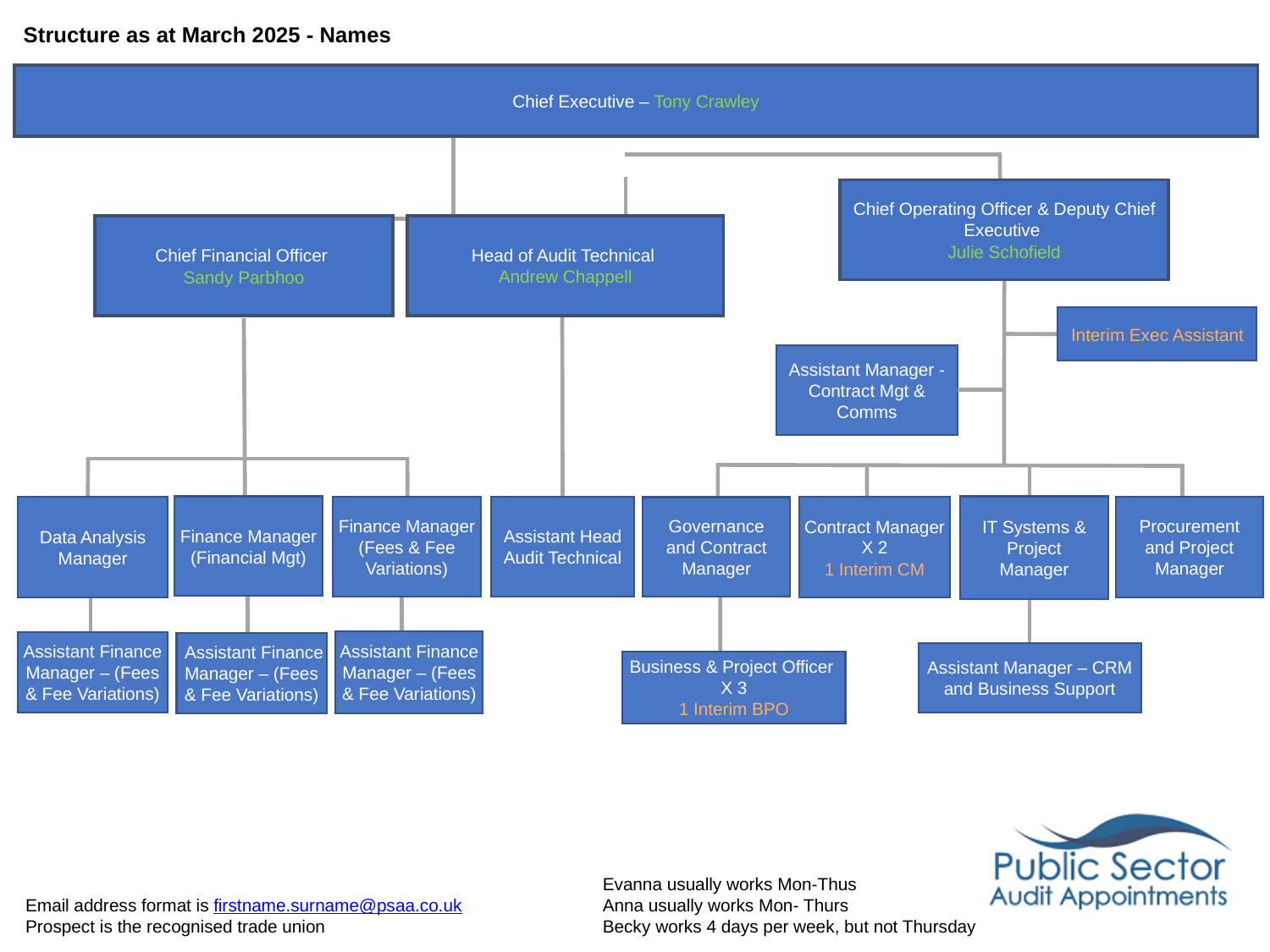

Structure as at March 2025 - Names
Chief Executive – Tony Crawley
Chief Operating Officer & Deputy Chief Executive
Julie Schofield
Head of Audit Technical
Andrew Chappell
Chief Financial Officer
Sandy Parbhoo
Interim Exec Assistant
Assistant Manager - Contract Mgt & Comms
IT Systems & Project Manager
Finance Manager (Financial Mgt)
Finance Manager (Fees & Fee Variations)
Procurement and Project Manager
Contract Manager
X 2
1 Interim CM
Data Analysis Manager
Assistant Head Audit Technical
Governance and Contract Manager
Assistant Finance Manager – (Fees & Fee Variations)
Assistant Finance Manager – (Fees & Fee Variations)
 Assistant Finance Manager – (Fees & Fee Variations)
Assistant Manager – CRM and Business Support
Business & Project Officer
X 3
1 Interim BPO
Evanna usually works Mon-Thus
Anna usually works Mon- Thurs
Becky works 4 days per week, but not Thursday
Email address format is firstname.surname@psaa.co.uk
Prospect is the recognised trade union